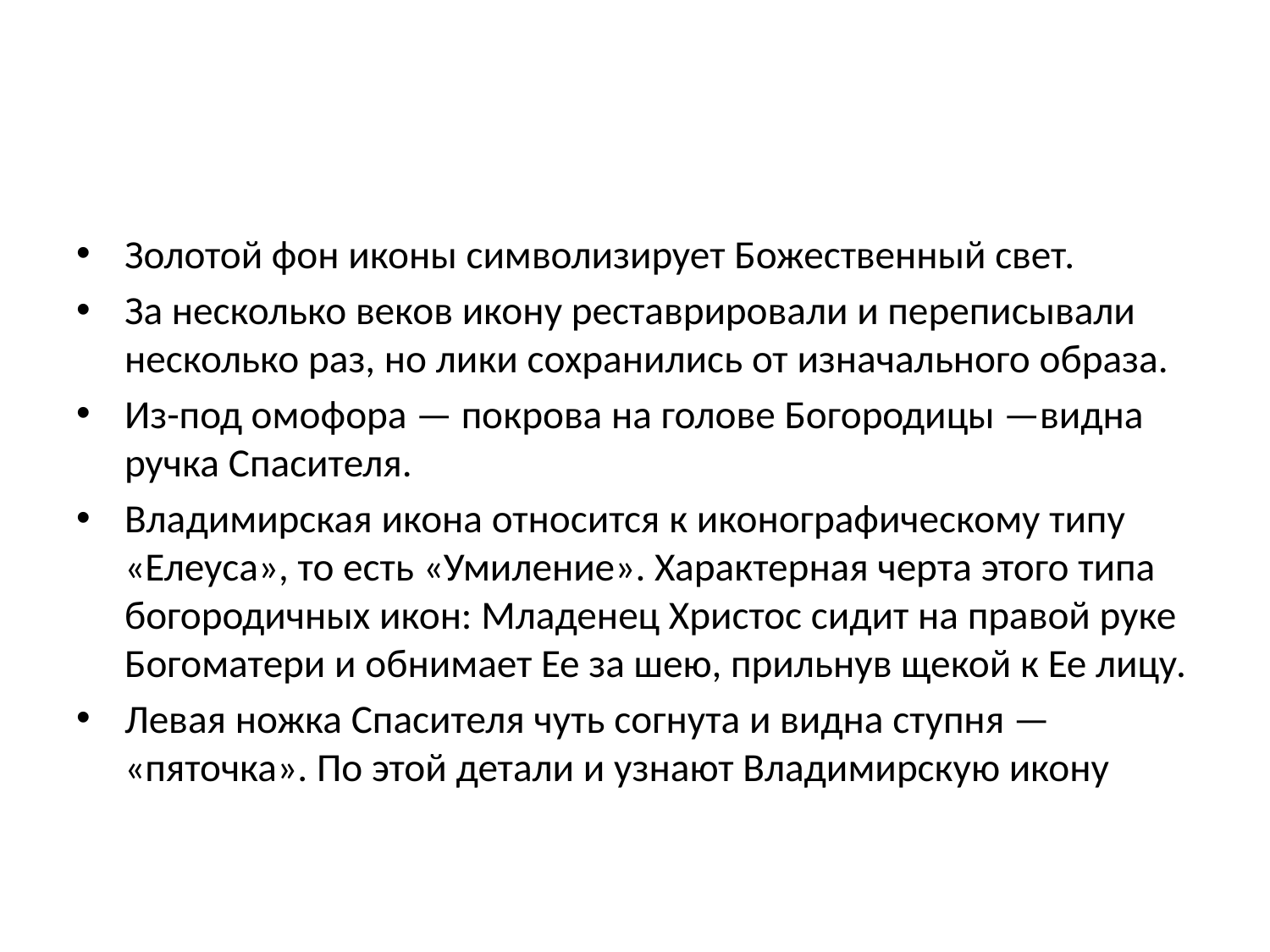

#
Золотой фон иконы символизирует Божественный свет.
За несколько веков икону реставрировали и переписывали несколько раз, но лики сохранились от изначального образа.
Из-под омофора — покрова на голове Богородицы —видна ручка Спасителя.
Владимирская икона относится к иконографическому типу «Елеуса», то есть «Умиление». Характерная черта этого типа богородичных икон: Младенец Христос сидит на правой руке Богоматери и обнимает Ее за шею, прильнув щекой к Ее лицу.
Левая ножка Спасителя чуть согнута и видна ступня — «пяточка». По этой детали и узнают Владимирскую икону